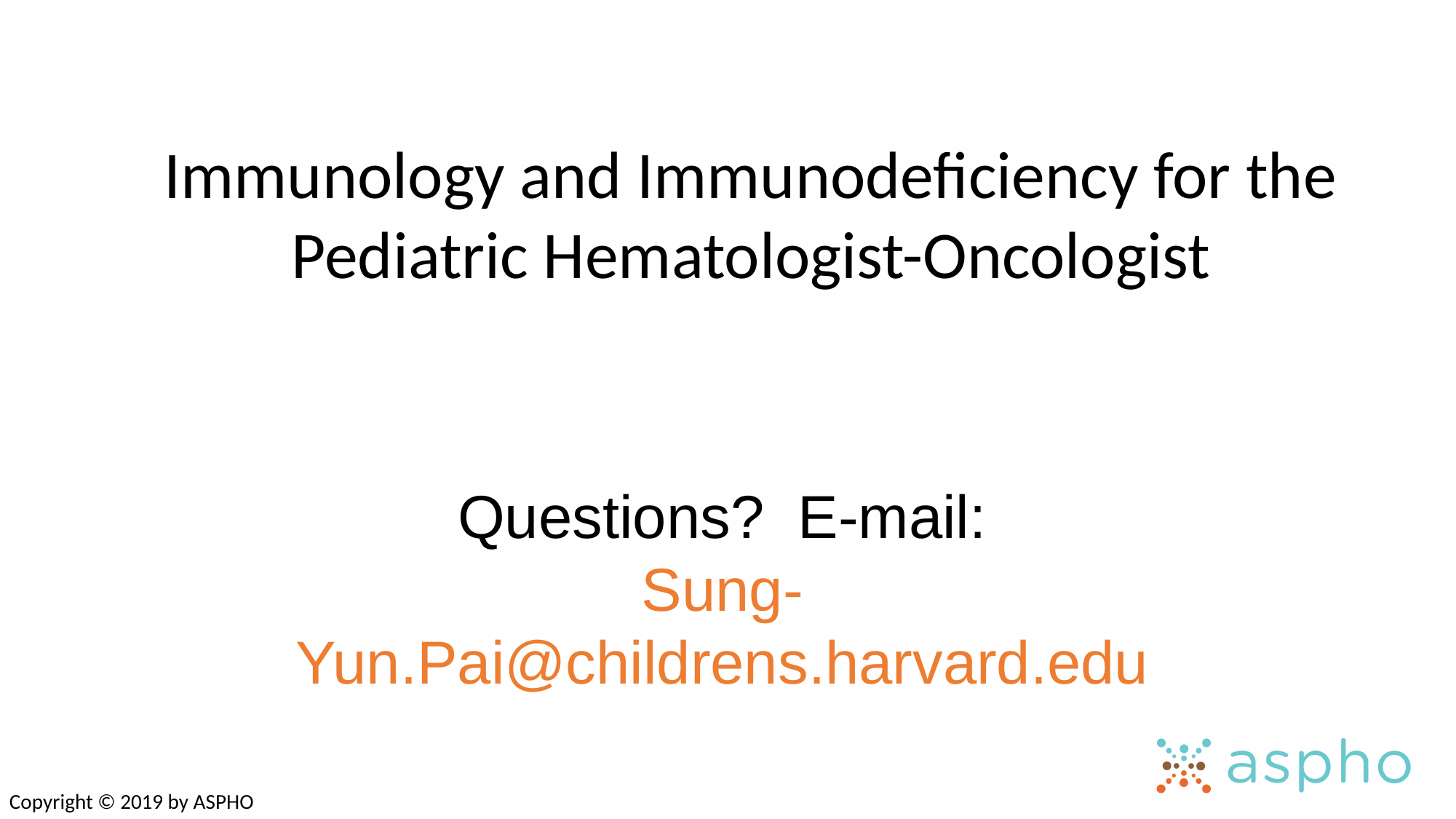

Immunology and Immunodeficiency for the Pediatric Hematologist-Oncologist
Questions?  E-mail:
Sung-Yun.Pai@childrens.harvard.edu
Copyright © 2019 by ASPHO